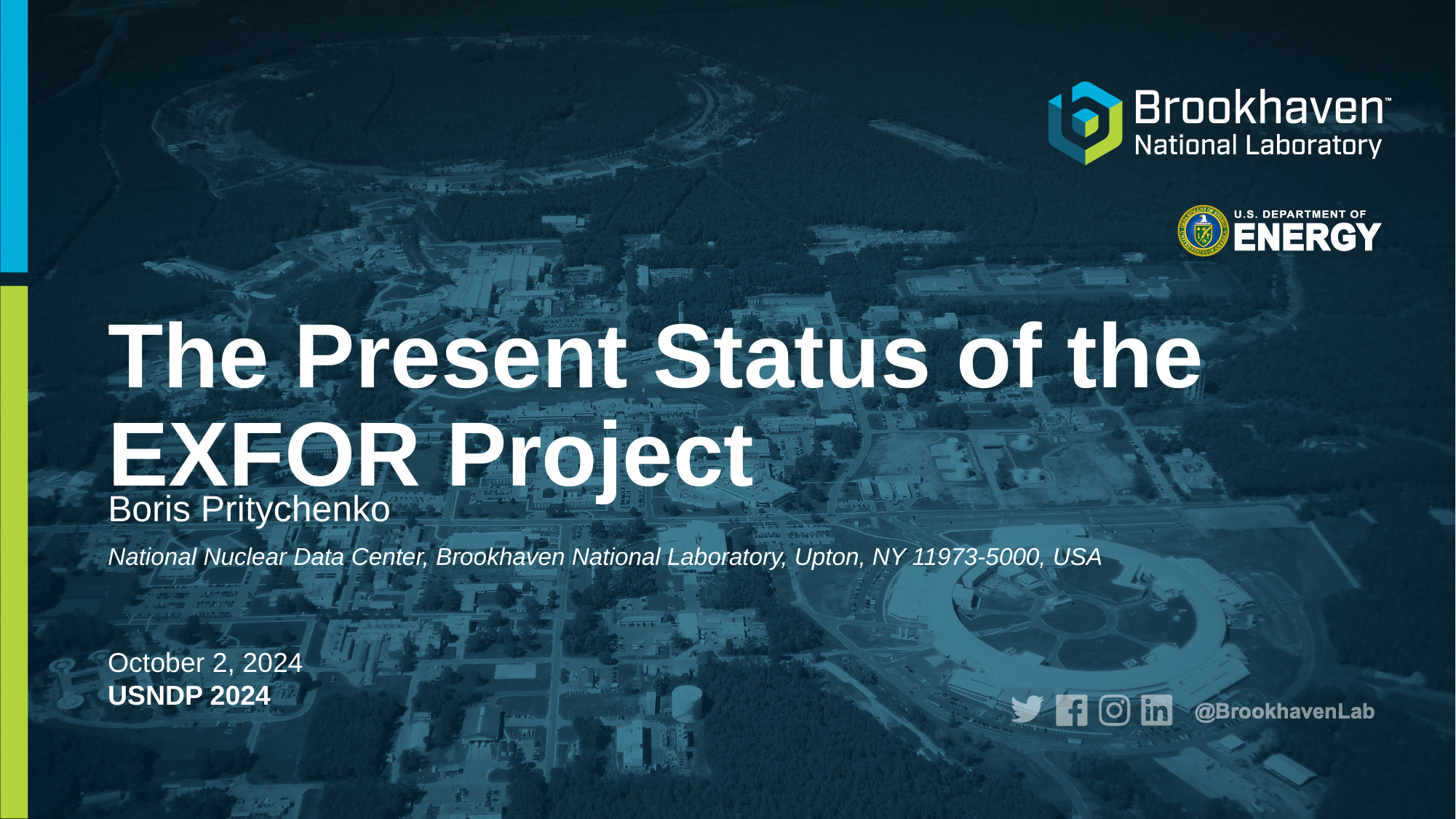

# The Present Status of the EXFOR Project
Boris Pritychenko
National Nuclear Data Center, Brookhaven National Laboratory, Upton, NY 11973-5000, USA

October 2, 2024
USNDP 2024